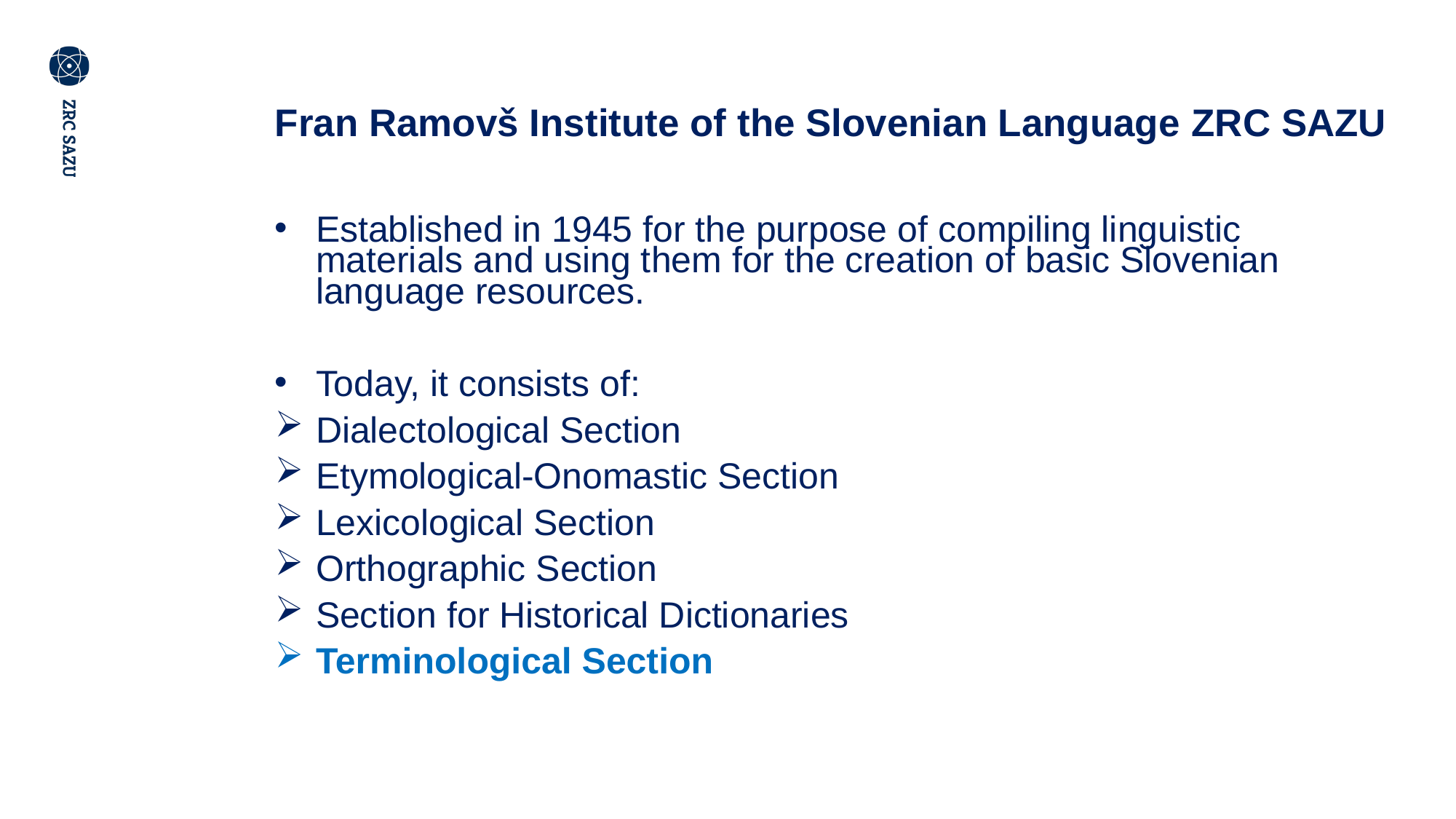

# Fran Ramovš Institute of the Slovenian Language ZRC SAZU
Established in 1945 for the purpose of compiling linguistic materials and using them for the creation of basic Slovenian language resources.

Today, it consists of:
Dialectological Section
Etymological-Onomastic Section
Lexicological Section
Orthographic Section
Section for Historical Dictionaries
Terminological Section